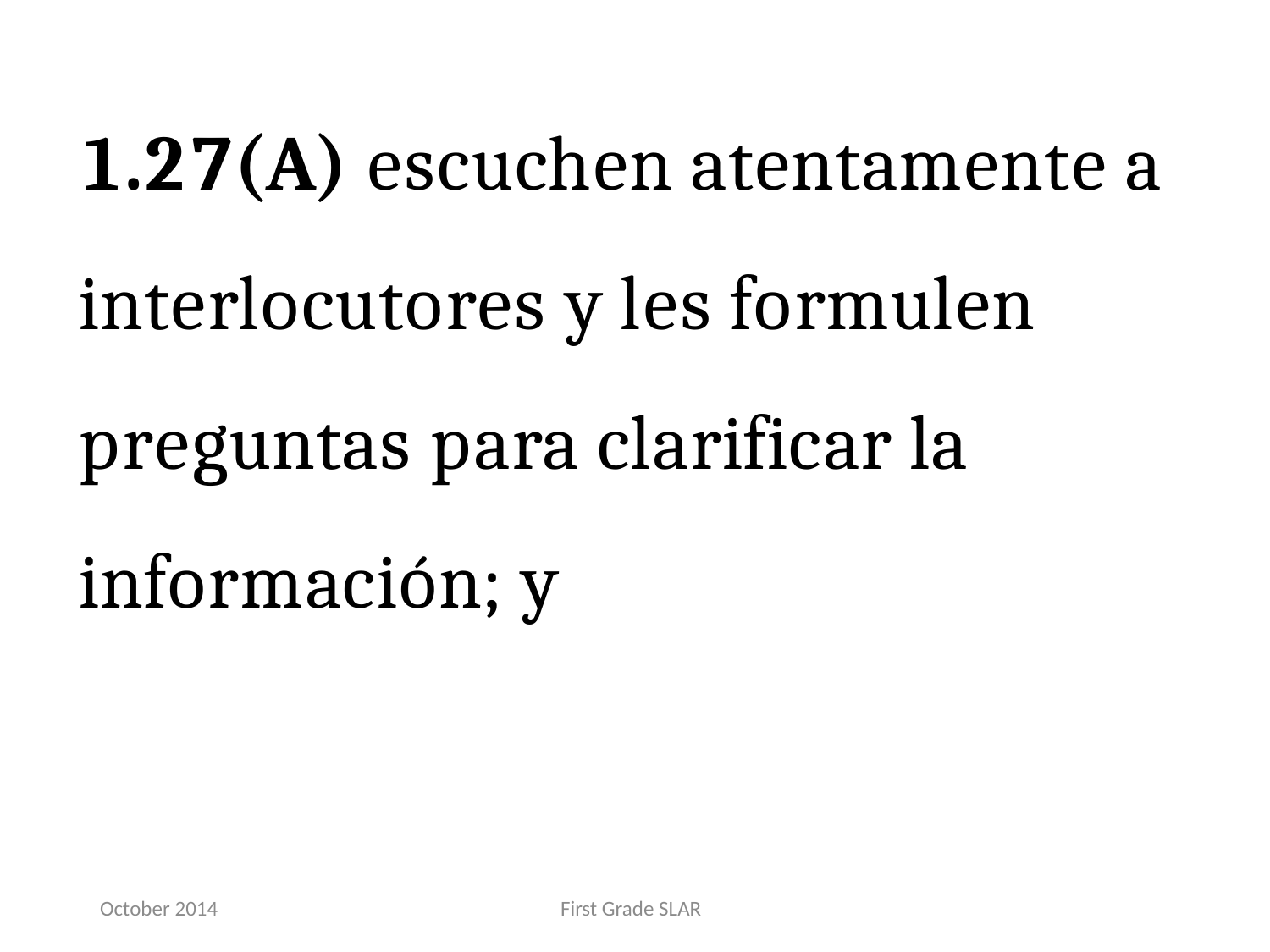

1.27(A) escuchen atentamente a interlocutores y les formulen preguntas para clarificar la información; y
October 2014
First Grade SLAR